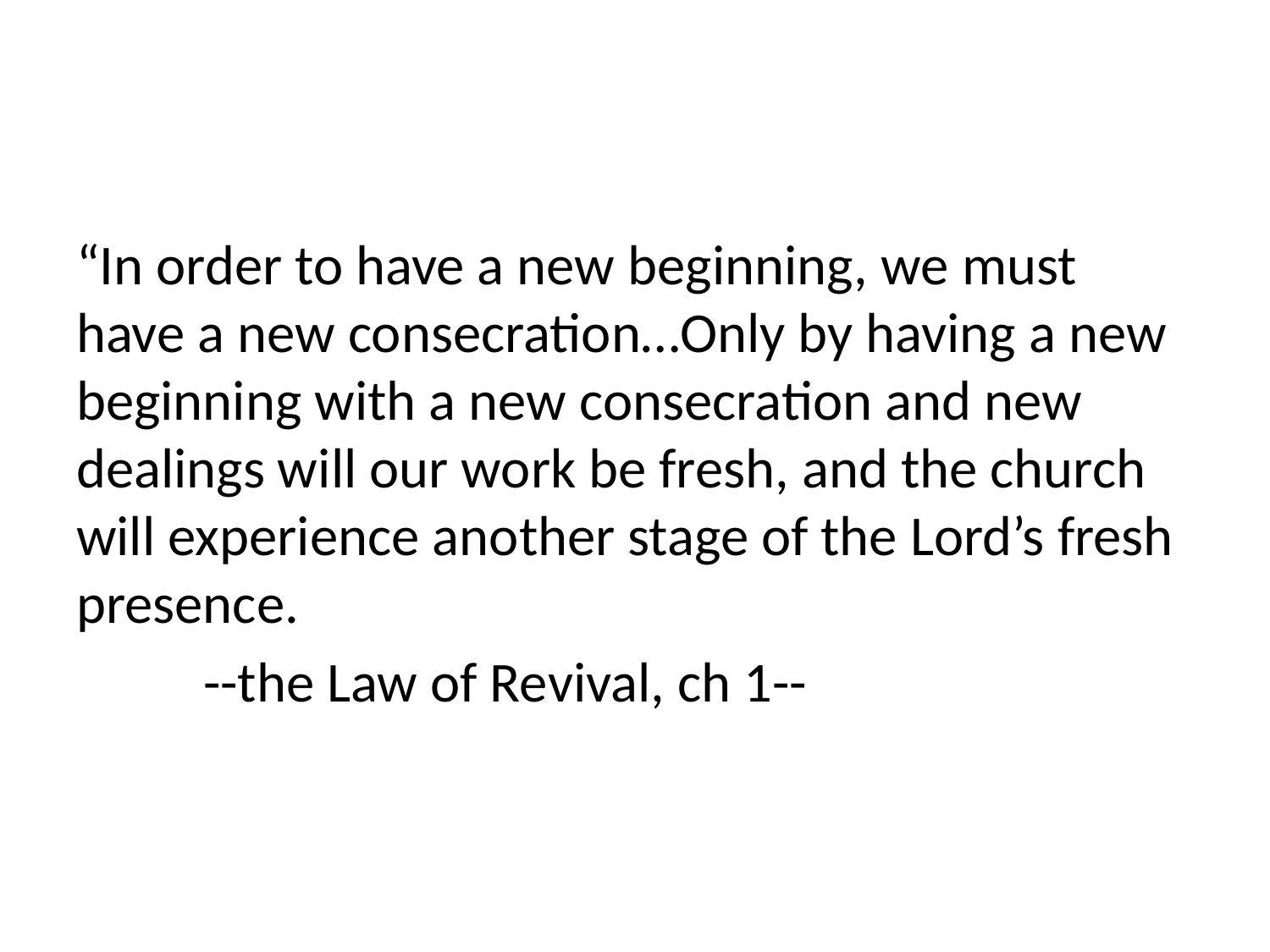

#
“In order to have a new beginning, we must have a new consecration…Only by having a new beginning with a new consecration and new dealings will our work be fresh, and the church will experience another stage of the Lord’s fresh presence.
	--the Law of Revival, ch 1--